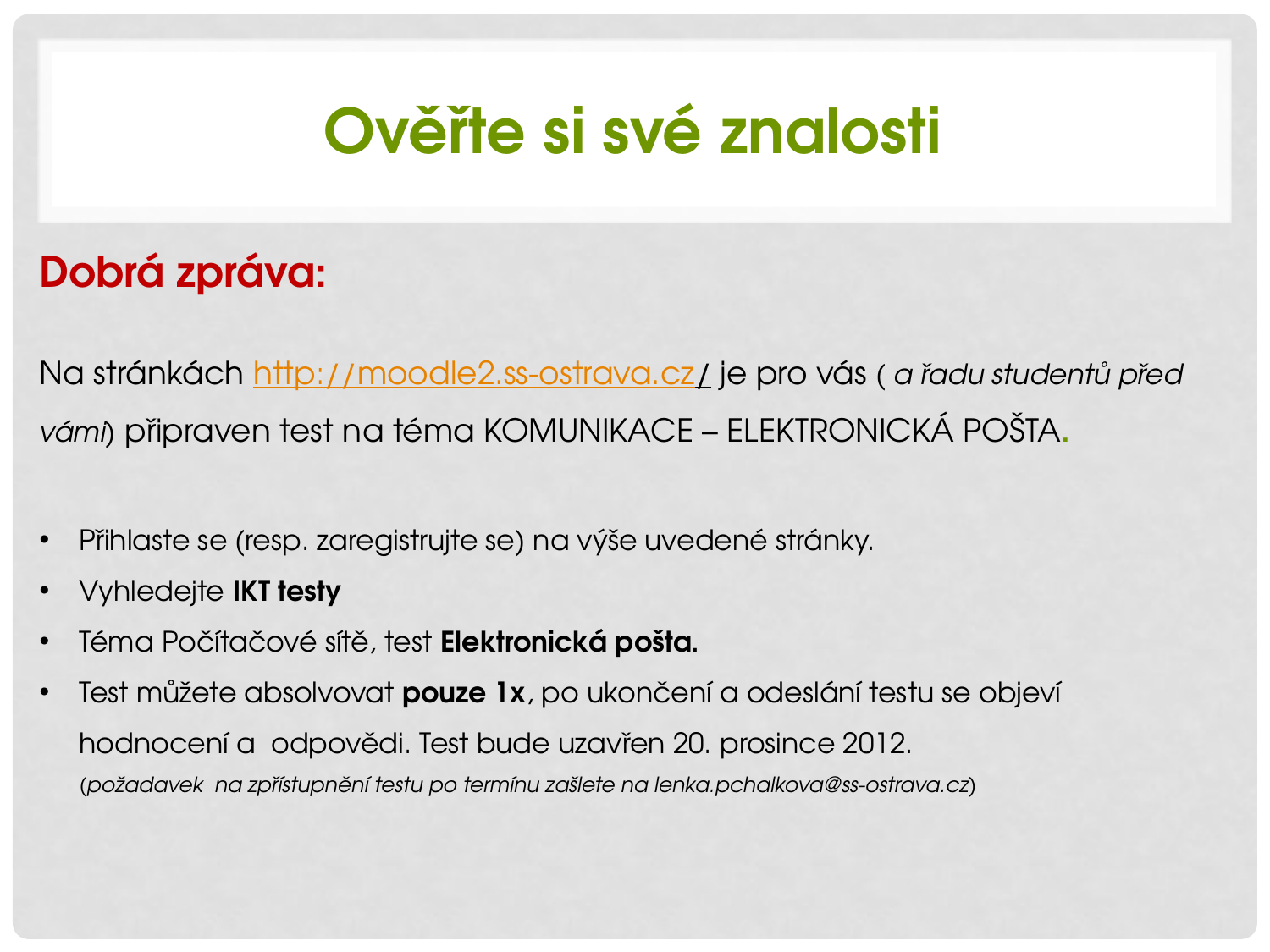

# Ověřte si své znalosti
Dobrá zpráva:

Na stránkách http://moodle2.ss-ostrava.cz/ je pro vás ( a řadu studentů před vámi) připraven test na téma KOMUNIKACE – ELEKTRONICKÁ POŠTA.
Přihlaste se (resp. zaregistrujte se) na výše uvedené stránky.
Vyhledejte IKT testy
Téma Počítačové sítě, test Elektronická pošta.
Test můžete absolvovat pouze 1x, po ukončení a odeslání testu se objeví hodnocení a  odpovědi. Test bude uzavřen 20. prosince 2012.
(požadavek  na zpřístupnění testu po termínu zašlete na lenka.pchalkova@ss-ostrava.cz)